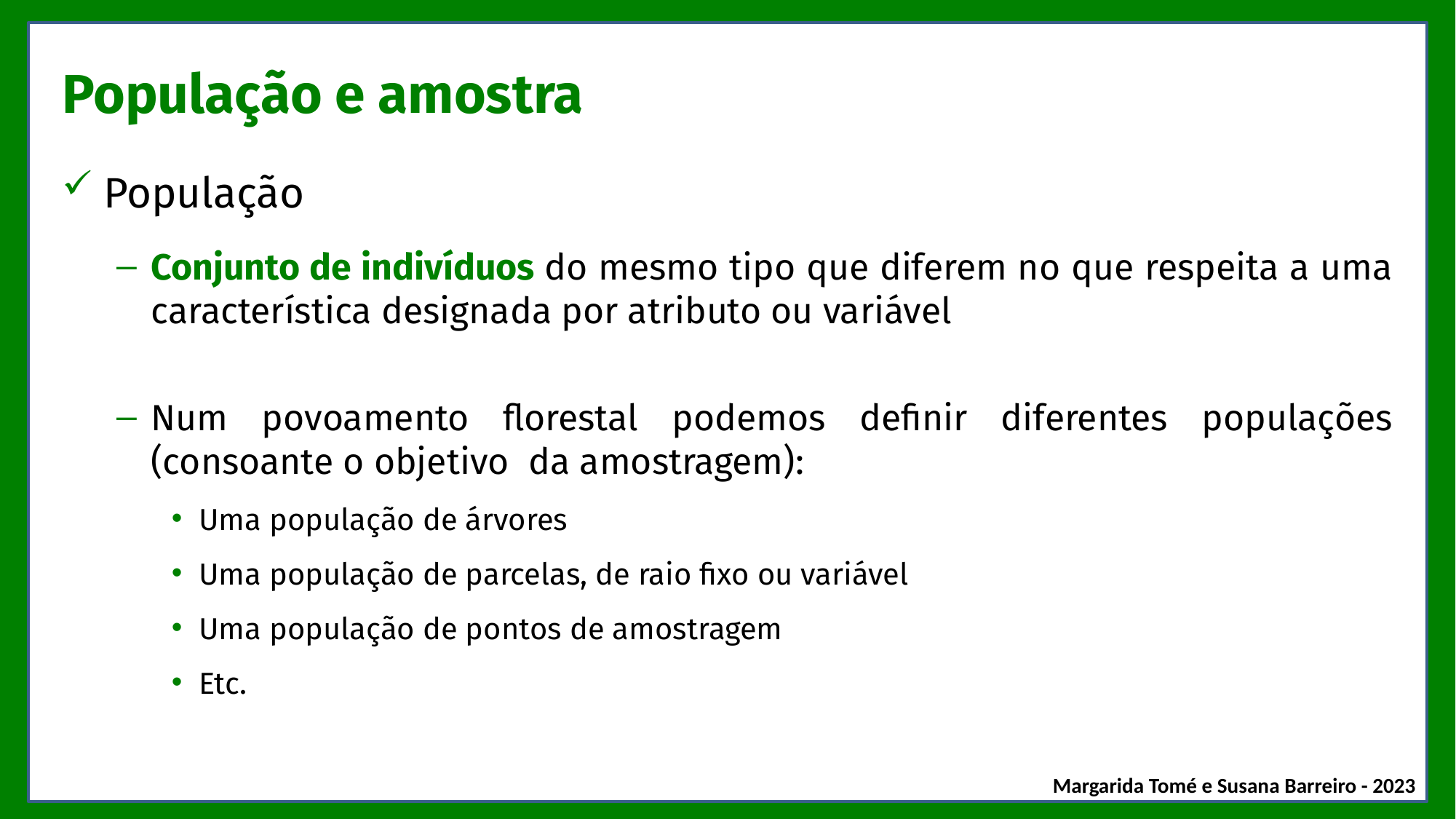

# População e amostra
População
Conjunto de indivíduos do mesmo tipo que diferem no que respeita a uma característica designada por atributo ou variável

Num povoamento florestal podemos definir diferentes populações (consoante o objetivo  da amostragem):
Uma população de árvores
Uma população de parcelas, de raio fixo ou variável
Uma população de pontos de amostragem
Etc.